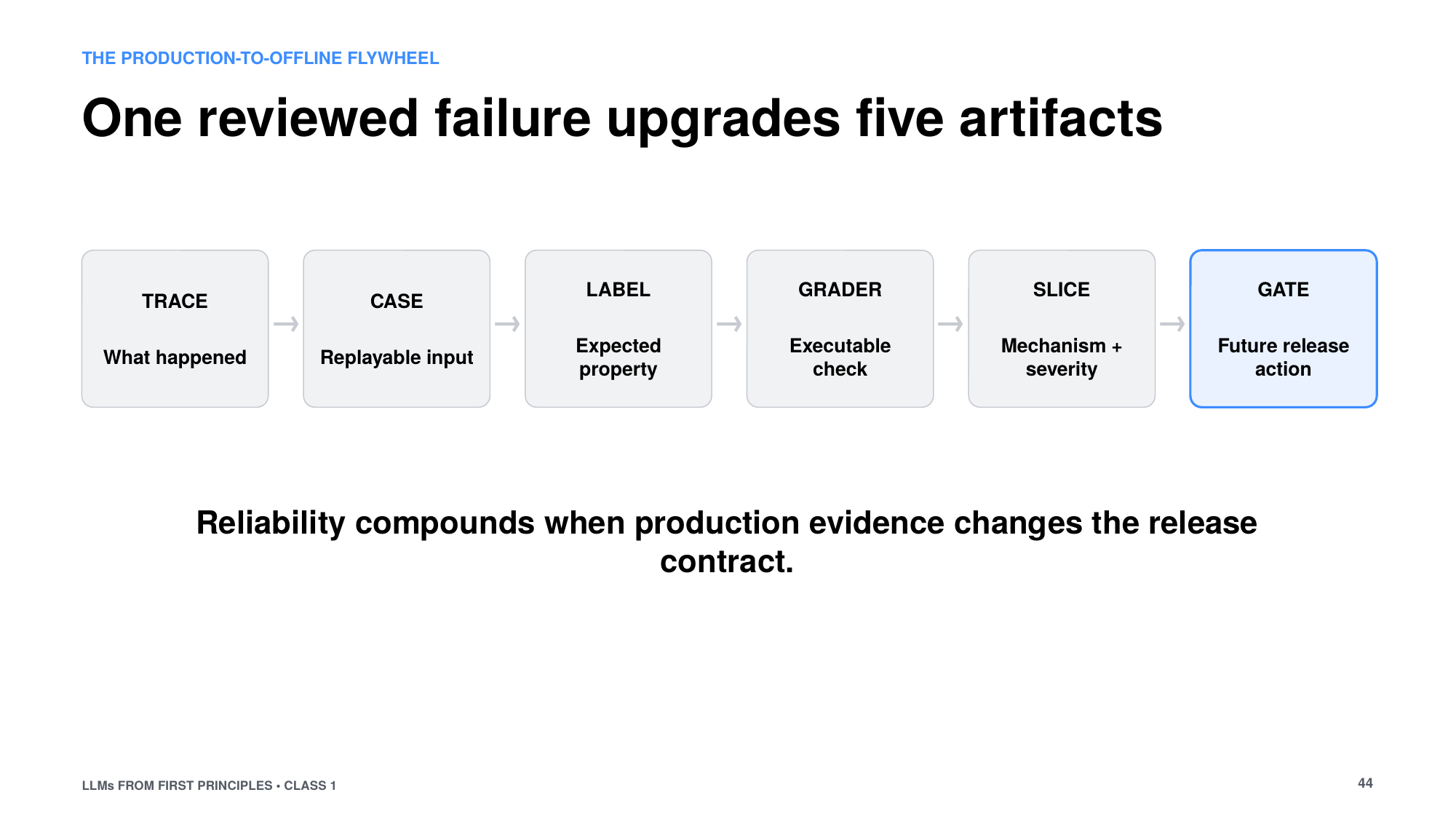

THE PRODUCTION-TO-OFFLINE FLYWHEEL
One reviewed failure upgrades five artifacts
TRACE

What happened
CASE

Replayable input
LABEL

Expected property
GRADER

Executable check
SLICE

Mechanism + severity
GATE

Future release action
→
→
→
→
→
Reliability compounds when production evidence changes the release contract.
44
LLMs FROM FIRST PRINCIPLES • CLASS 1